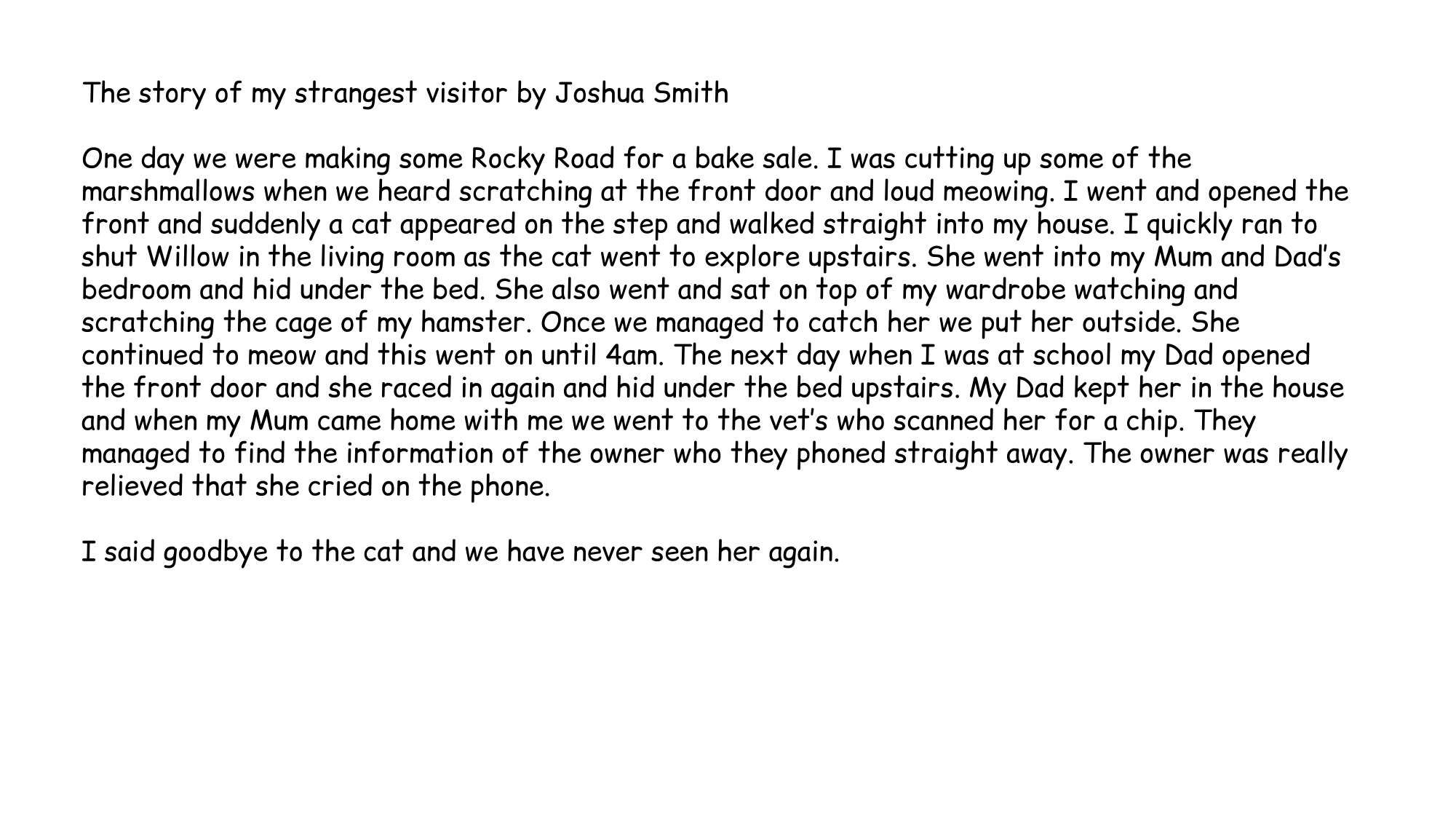

The story of my strangest visitor by Joshua Smith

One day we were making some Rocky Road for a bake sale. I was cutting up some of the marshmallows when we heard scratching at the front door and loud meowing. I went and opened the front and suddenly a cat appeared on the step and walked straight into my house. I quickly ran to shut Willow in the living room as the cat went to explore upstairs. She went into my Mum and Dad’s bedroom and hid under the bed. She also went and sat on top of my wardrobe watching and scratching the cage of my hamster. Once we managed to catch her we put her outside. She continued to meow and this went on until 4am. The next day when I was at school my Dad opened the front door and she raced in again and hid under the bed upstairs. My Dad kept her in the house and when my Mum came home with me we went to the vet’s who scanned her for a chip. They managed to find the information of the owner who they phoned straight away. The owner was really relieved that she cried on the phone.

I said goodbye to the cat and we have never seen her again.